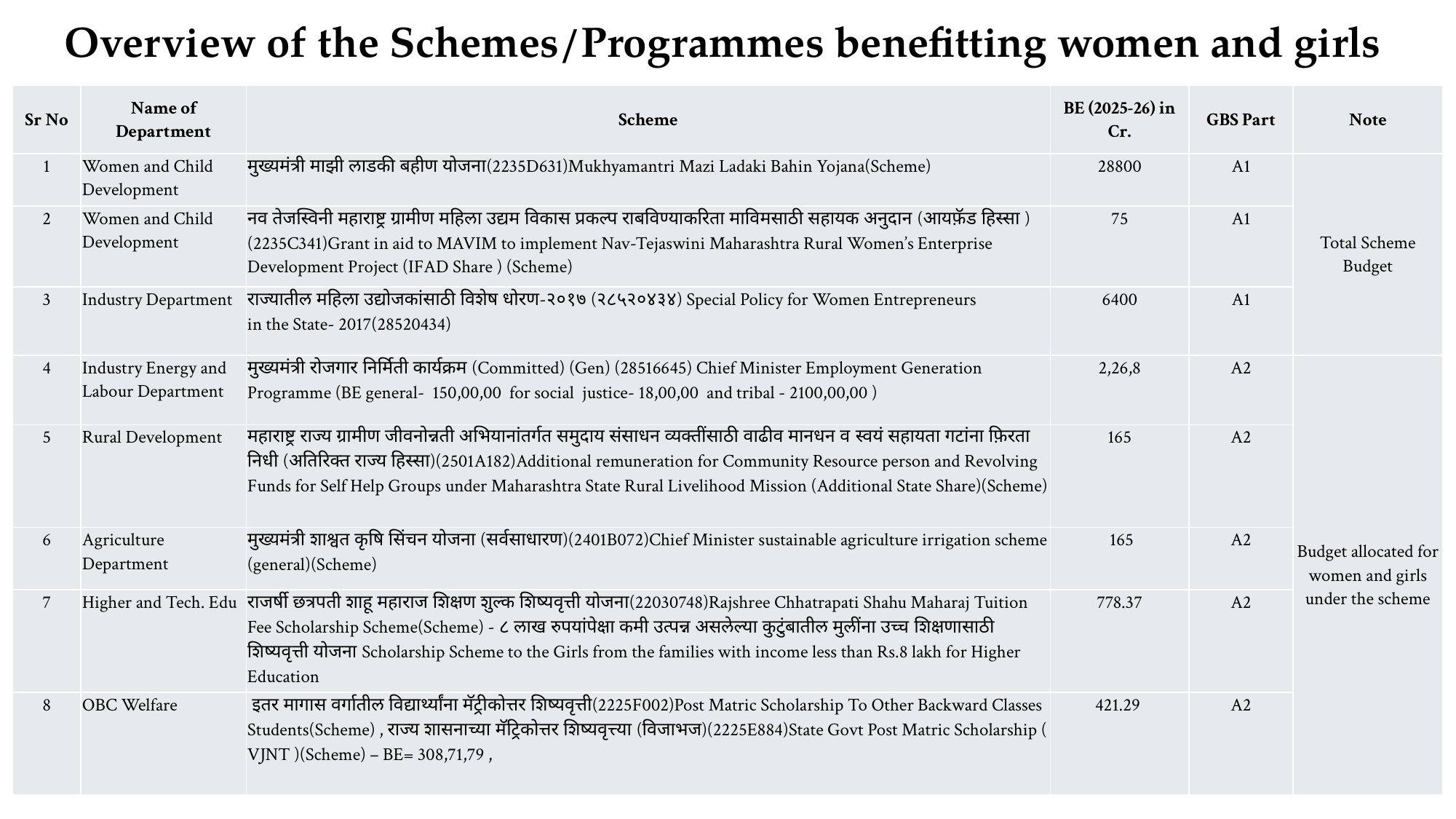

# Overview of the Schemes/Programmes benefitting women and girls
| Sr No | Name of Department | Scheme | BE (2025-26) in Cr. | GBS Part | Note |
| --- | --- | --- | --- | --- | --- |
| 1 | Women and Child Development | मुख्यमंत्री माझी लाडकी बहीण योजना(2235D631)Mukhyamantri Mazi Ladaki Bahin Yojana(Scheme) | 28800 | A1 | Total Scheme Budget |
| 2 | Women and Child Development | नव तेजस्विनी महाराष्ट्र ग्रामीण महिला उद्यम विकास प्रकल्प राबविण्याकरिता माविमसाठी सहायक अनुदान (आयफ़ॅड हिस्सा ) (2235C341)Grant in aid to MAVIM to implement Nav-Tejaswini Maharashtra Rural Women’s Enterprise Development Project (IFAD Share ) (Scheme) | 75 | A1 |  |
| 3 | Industry Department | राज्यातील महिला उद्योजकांसाठी विशेष धोरण-२०१७ (२८५२०४३४) Special Policy for Women Entrepreneurs in the State- 2017(28520434) | 6400 | A1 |  |
| 4 | Industry Energy and Labour Department | मुख्यमंत्री रोजगार निर्मिती कार्यक्रम (Committed) (Gen) (28516645) Chief Minister Employment Generation Programme (BE general- 150,00,00 for social justice- 18,00,00 and tribal - 2100,00,00 ) | 2,26,8 | A2 | Budget allocated for women and girls under the scheme |
| 5 | Rural Development | महाराष्ट्र राज्य ग्रामीण जीवनोन्नती अभियानांतर्गत समुदाय संसाधन व्यक्तींसाठी वाढीव मानधन व स्वयं सहायता गटांना फ़िरता निधी (अतिरिक्त राज्य हिस्सा)(2501A182)Additional remuneration for Community Resource person and Revolving Funds for Self Help Groups under Maharashtra State Rural Livelihood Mission (Additional State Share)(Scheme) | 165 | A2 |  |
| 6 | Agriculture Department | मुख्यमंत्री शाश्वत कृषि सिंचन योजना (सर्वसाधारण)(2401B072)Chief Minister sustainable agriculture irrigation scheme (general)(Scheme) | 165 | A2 |  |
| 7 | Higher and Tech. Edu | राजर्षी छत्रपती शाहू महाराज शिक्षण शुल्क शिष्यवृत्ती योजना(22030748)Rajshree Chhatrapati Shahu Maharaj Tuition Fee Scholarship Scheme(Scheme) - ८ लाख रुपयांपेक्षा कमी उत्पन्न असलेल्या कुटुंबातील मुलींना उच्च शिक्षणासाठी शिष्यवृत्ती योजना Scholarship Scheme to the Girls from the families with income less than Rs.8 lakh for Higher Education | 778.37 | A2 |  |
| 8 | OBC Welfare | इतर मागास वर्गातील विद्यार्थ्यांना मॅट्रीकोत्तर शिष्यवृत्ती(2225F002)Post Matric Scholarship To Other Backward Classes Students(Scheme) , राज्य शासनाच्या मॅट्रिकोत्तर शिष्यवृत्त्या (विजाभज)(2225E884)State Govt Post Matric Scholarship ( VJNT )(Scheme) – BE= 308,71,79 , | 421.29 | A2 |  |